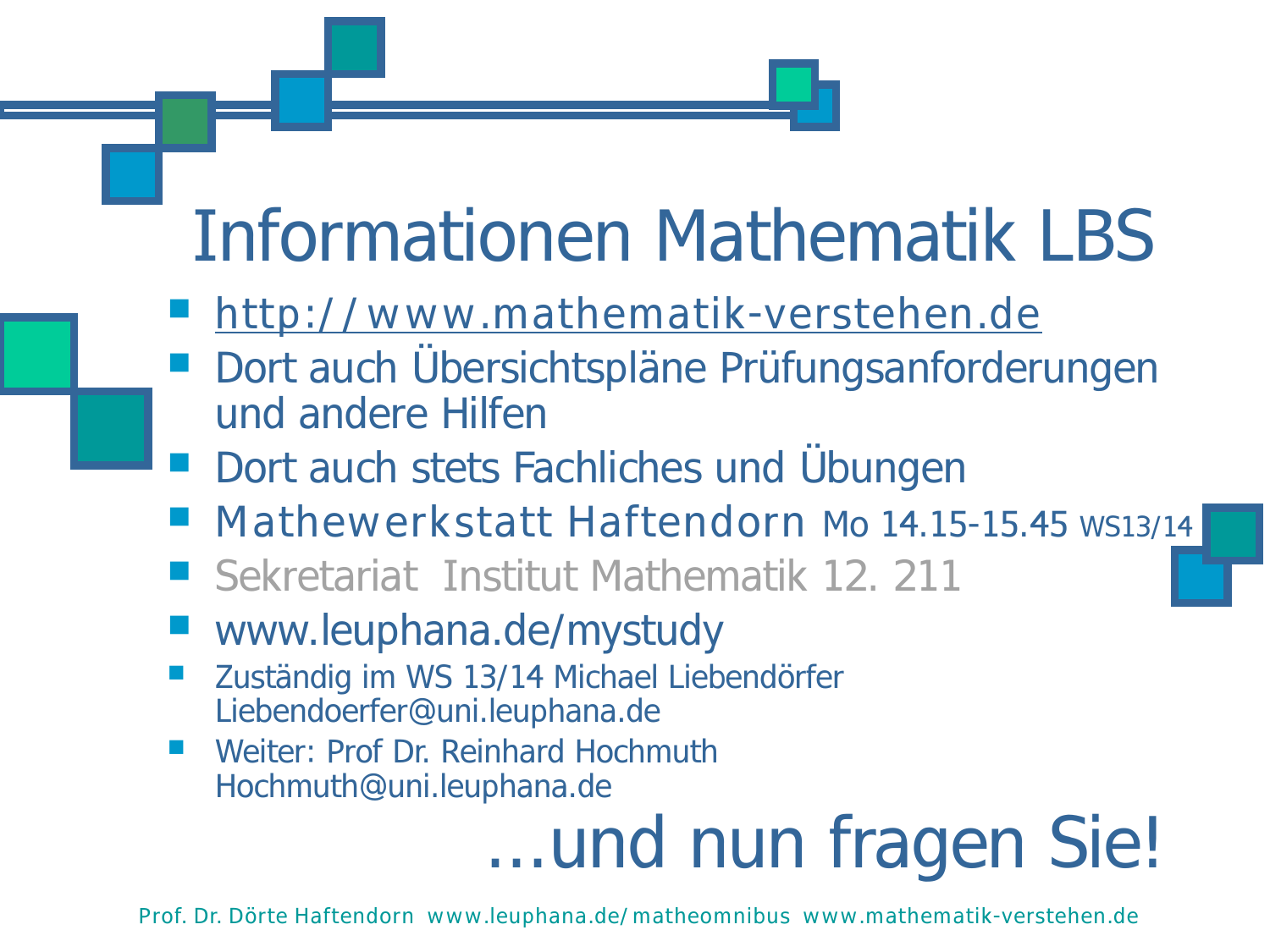

# Informationen Mathematik LBS
http://www.mathematik-verstehen.de
Dort auch Übersichtspläne Prüfungsanforderungen und andere Hilfen
Dort auch stets Fachliches und Übungen
Mathewerkstatt Haftendorn Mo 14.15-15.45 WS13/14
Sekretariat  Institut Mathematik 12. 211
www.leuphana.de/mystudy
Zuständig im WS 13/14 Michael Liebendörfer
Liebendoerfer@uni.leuphana.de
Weiter: Prof Dr. Reinhard Hochmuth
Hochmuth@uni.leuphana.de
         ...und nun fragen Sie!
Prof. Dr. Dörte Haftendorn  www.leuphana.de/matheomnibus  www.mathematik-verstehen.de